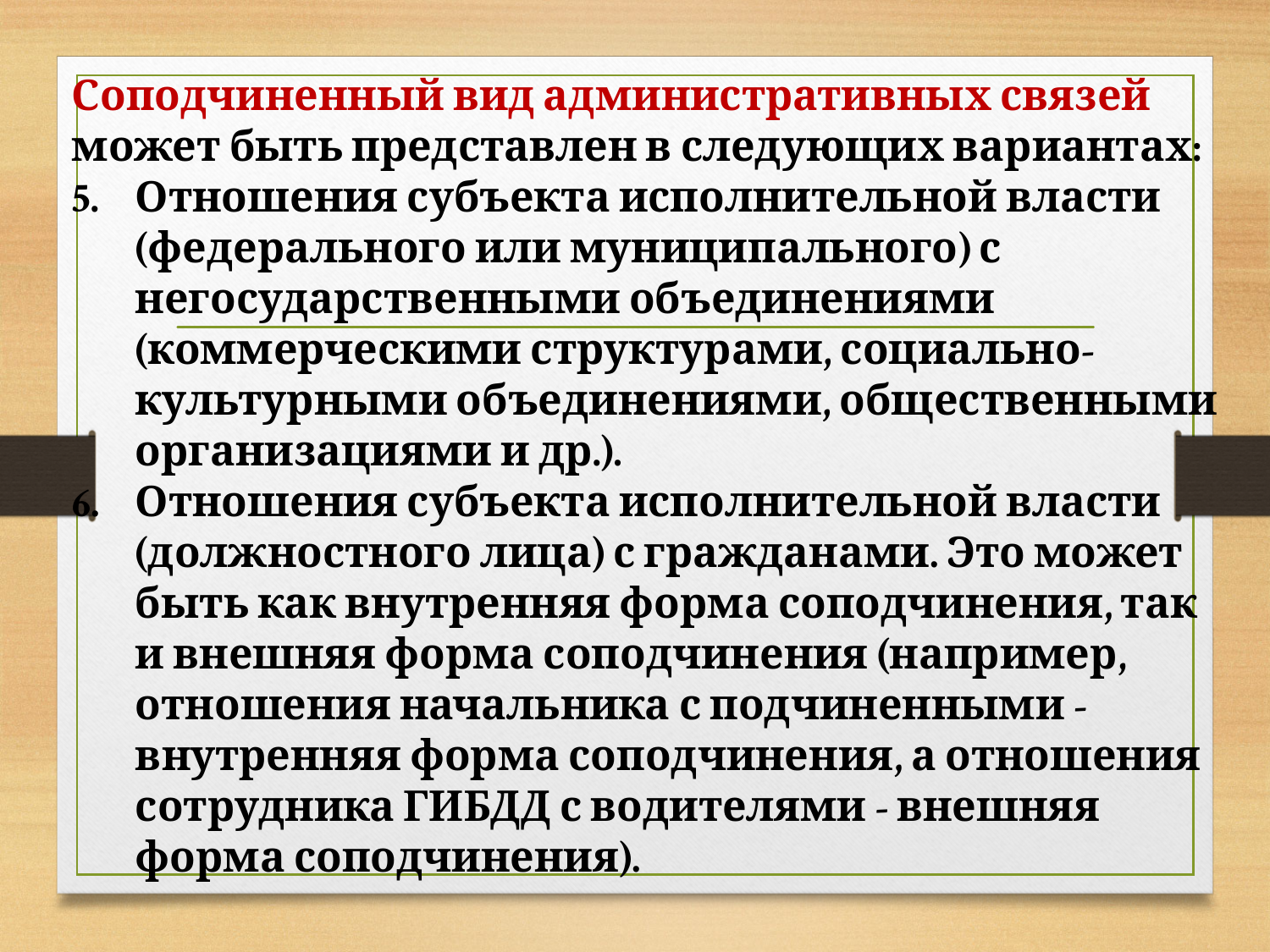

Соподчиненный вид административных связей может быть представлен в следующих вариантах:
Отношения субъекта исполнительной власти (федерального или муниципального) с негосударственными объединениями (коммерческими структурами, социально-культурными объединениями, общественными организациями и др.).
Отношения субъекта исполнительной власти (должностного лица) с гражданами. Это может быть как внутренняя форма соподчинения, так и внешняя форма соподчинения (например, отношения начальника с подчиненными - внутренняя форма соподчинения, а отношения сотрудника ГИБДД с водителями - внешняя форма соподчинения).